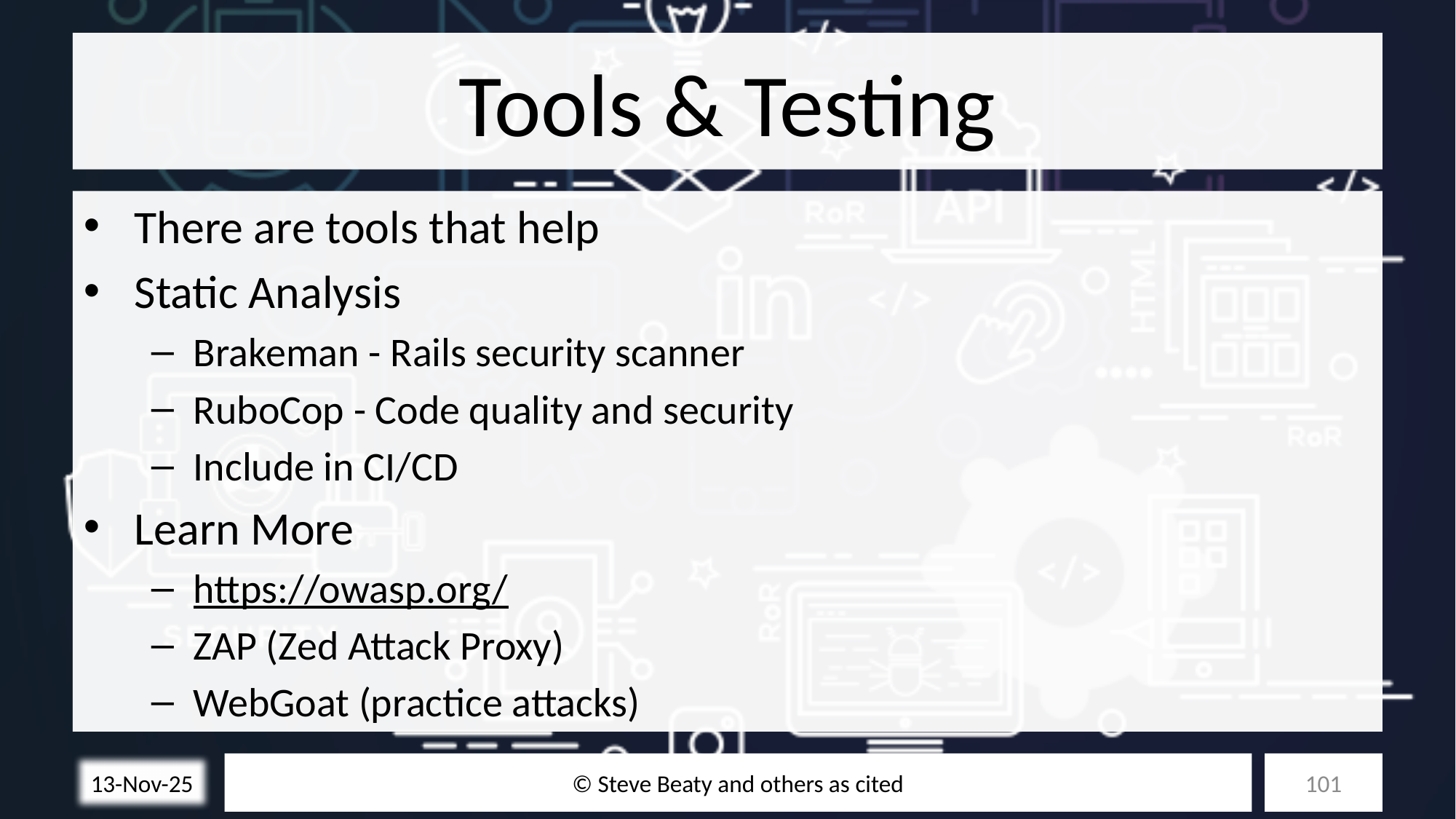

# Tools & Testing
There are tools that help
Static Analysis
Brakeman - Rails security scanner
RuboCop - Code quality and security
Include in CI/CD
Learn More
https://owasp.org/
ZAP (Zed Attack Proxy)
WebGoat (practice attacks)
© Steve Beaty and others as cited
101